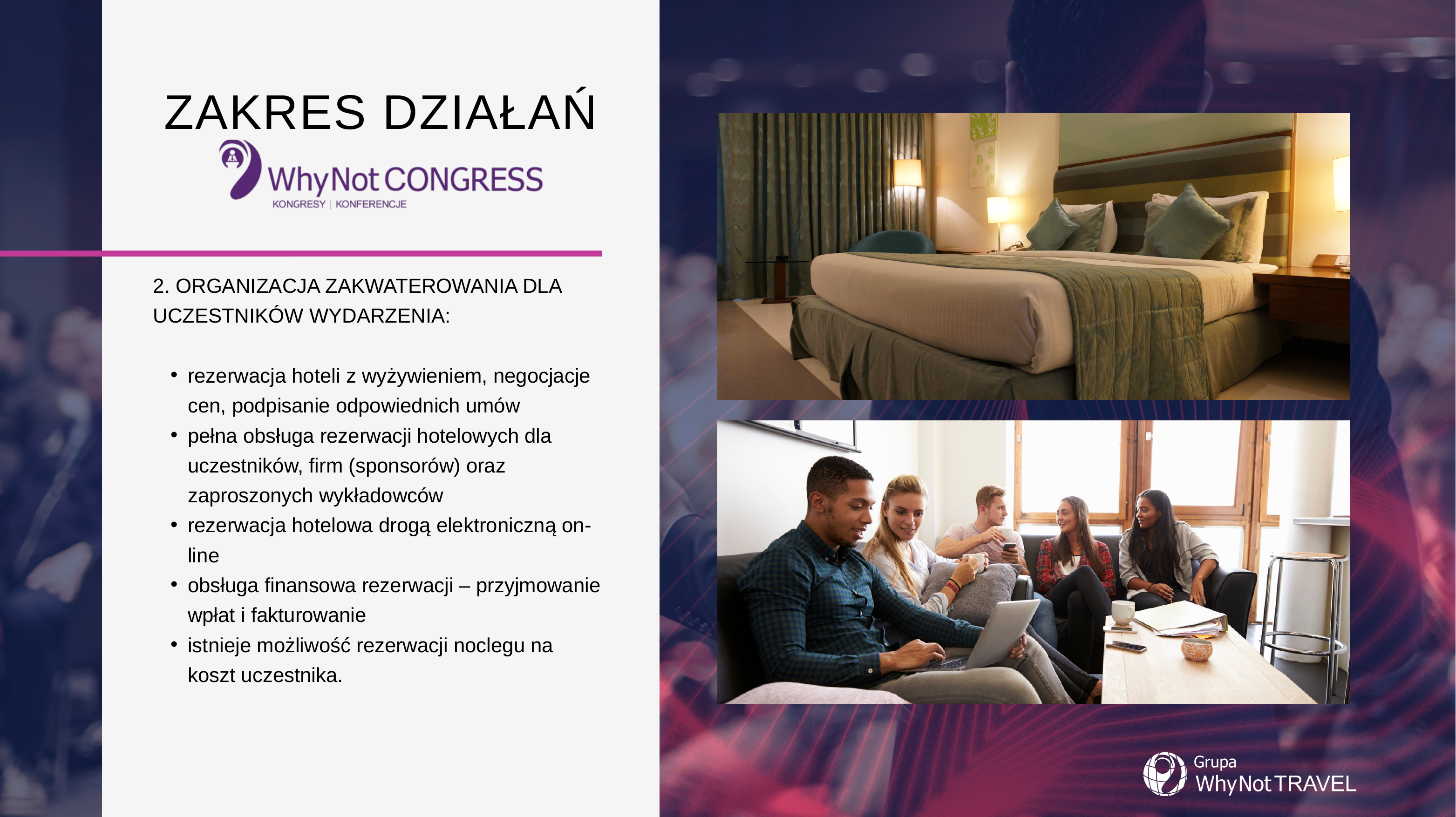

ZAKRES DZIAŁAŃ

2. ORGANIZACJA ZAKWATEROWANIA DLA UCZESTNIKÓW WYDARZENIA:

rezerwacja hoteli z wyżywieniem, negocjacje cen, podpisanie odpowiednich umów
pełna obsługa rezerwacji hotelowych dla uczestników, firm (sponsorów) oraz zaproszonych wykładowców
rezerwacja hotelowa drogą elektroniczną on-line
obsługa finansowa rezerwacji – przyjmowanie wpłat i fakturowanie
istnieje możliwość rezerwacji noclegu na koszt uczestnika.